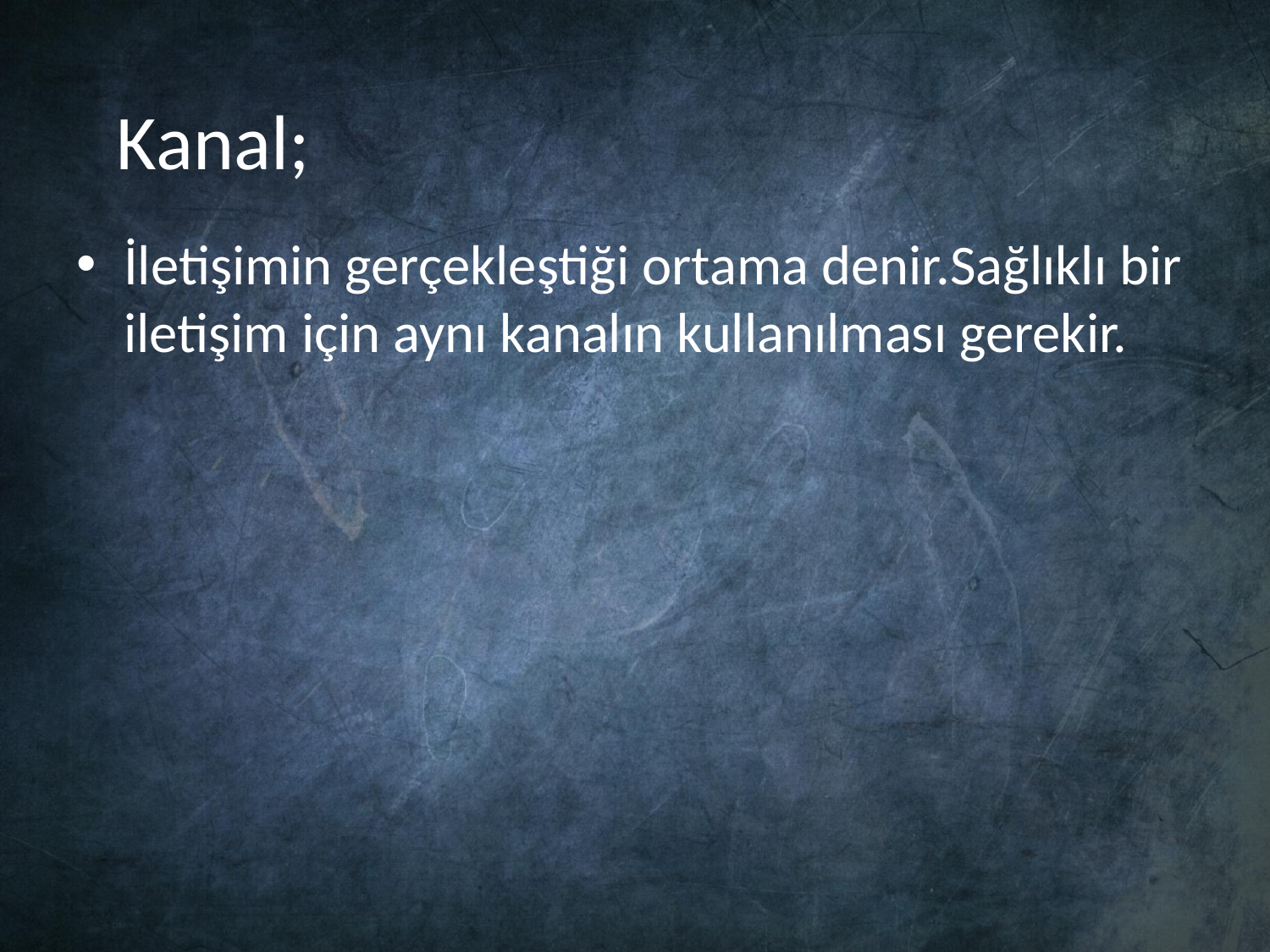

# Kanal;
İletişimin gerçekleştiği ortama denir.Sağlıklı bir iletişim için aynı kanalın kullanılması gerekir.